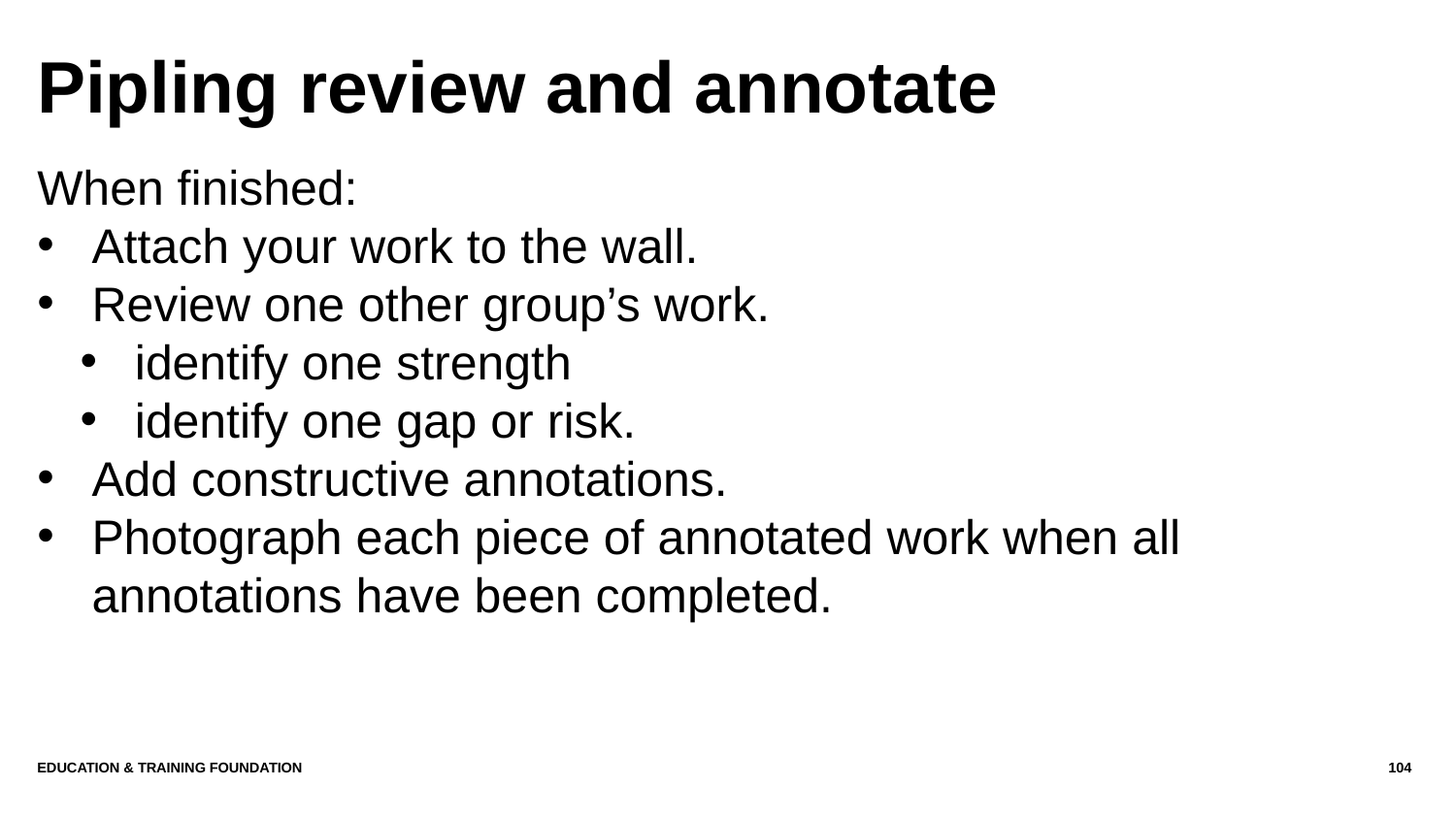

# Pipling review and annotate
When finished:
Attach your work to the wall.
Review one other group’s work.
identify one strength
identify one gap or risk.
Add constructive annotations.
Photograph each piece of annotated work when all annotations have been completed.
Education & Training Foundation
104